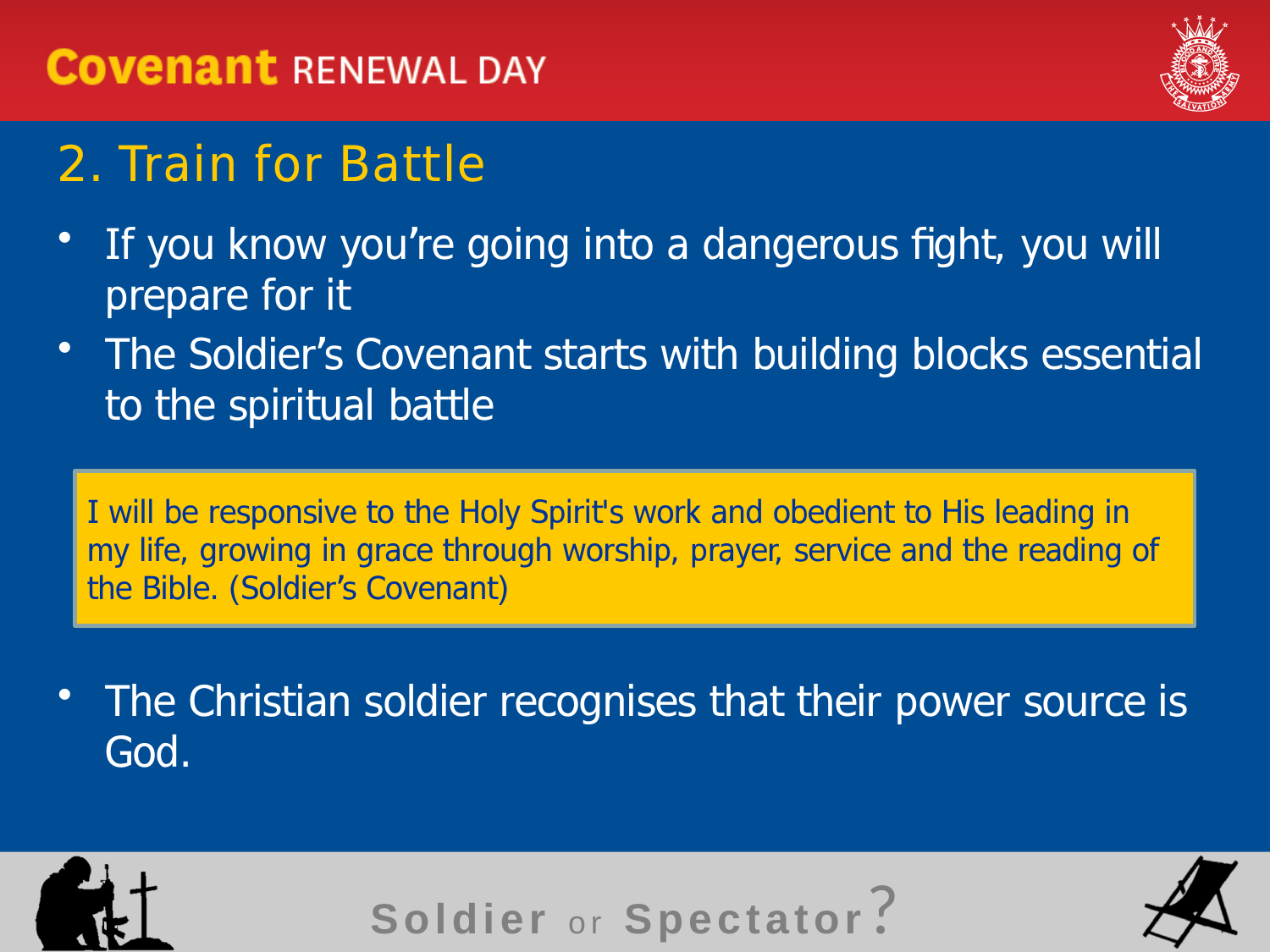

# 2. Train for Battle
If you know you’re going into a dangerous fight, you will prepare for it
The Soldier’s Covenant starts with building blocks essential to the spiritual battle

The Christian soldier recognises that their power source is God.
I will be responsive to the Holy Spirit's work and obedient to His leading in my life, growing in grace through worship, prayer, service and the reading of the Bible. (Soldier’s Covenant)